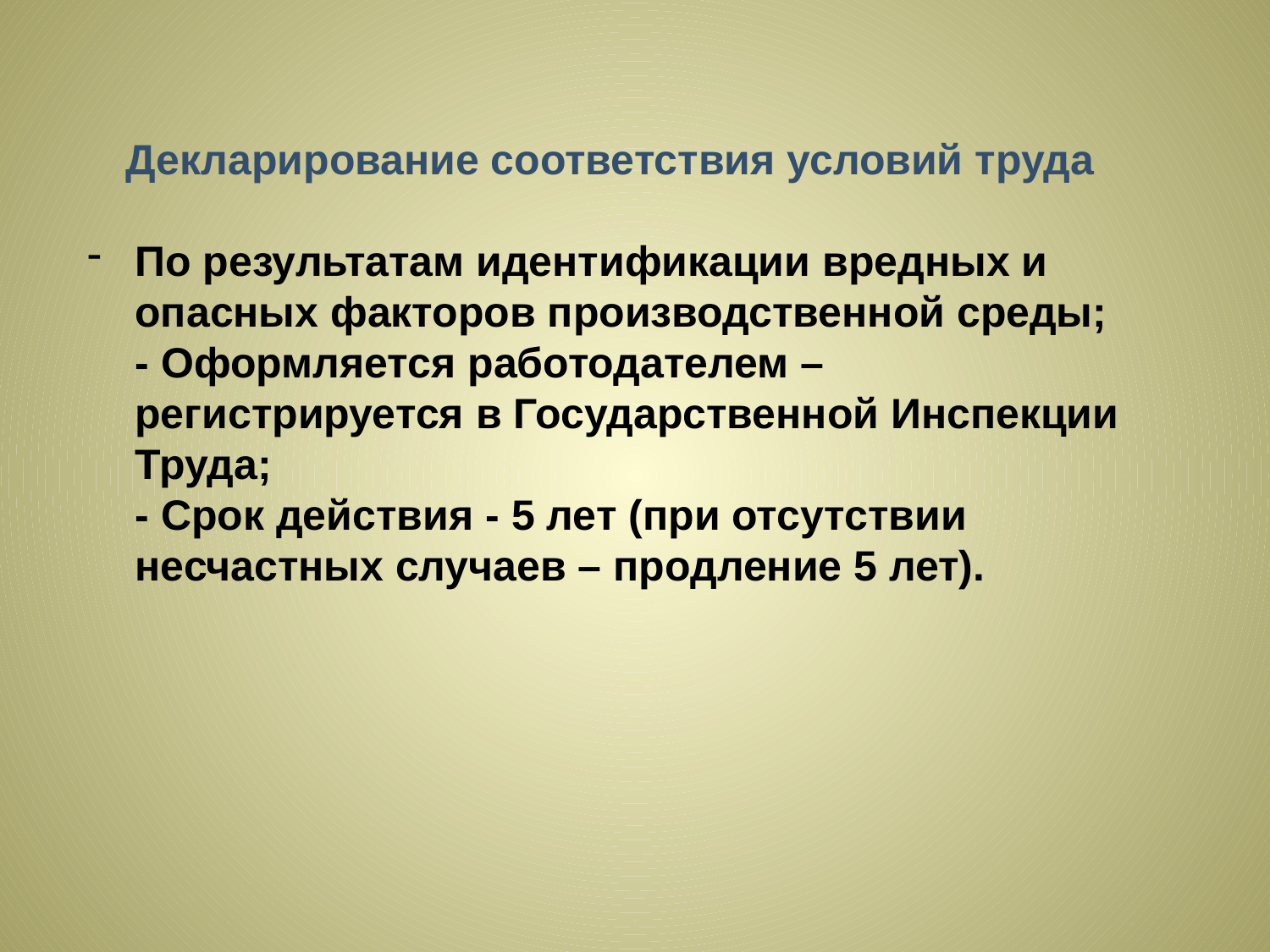

Декларирование соответствия условий труда

По результатам идентификации вредных и опасных факторов производственной среды;
- Оформляется работодателем – регистрируется в Государственной Инспекции Труда;
- Срок действия - 5 лет (при отсутствии несчастных случаев – продление 5 лет).